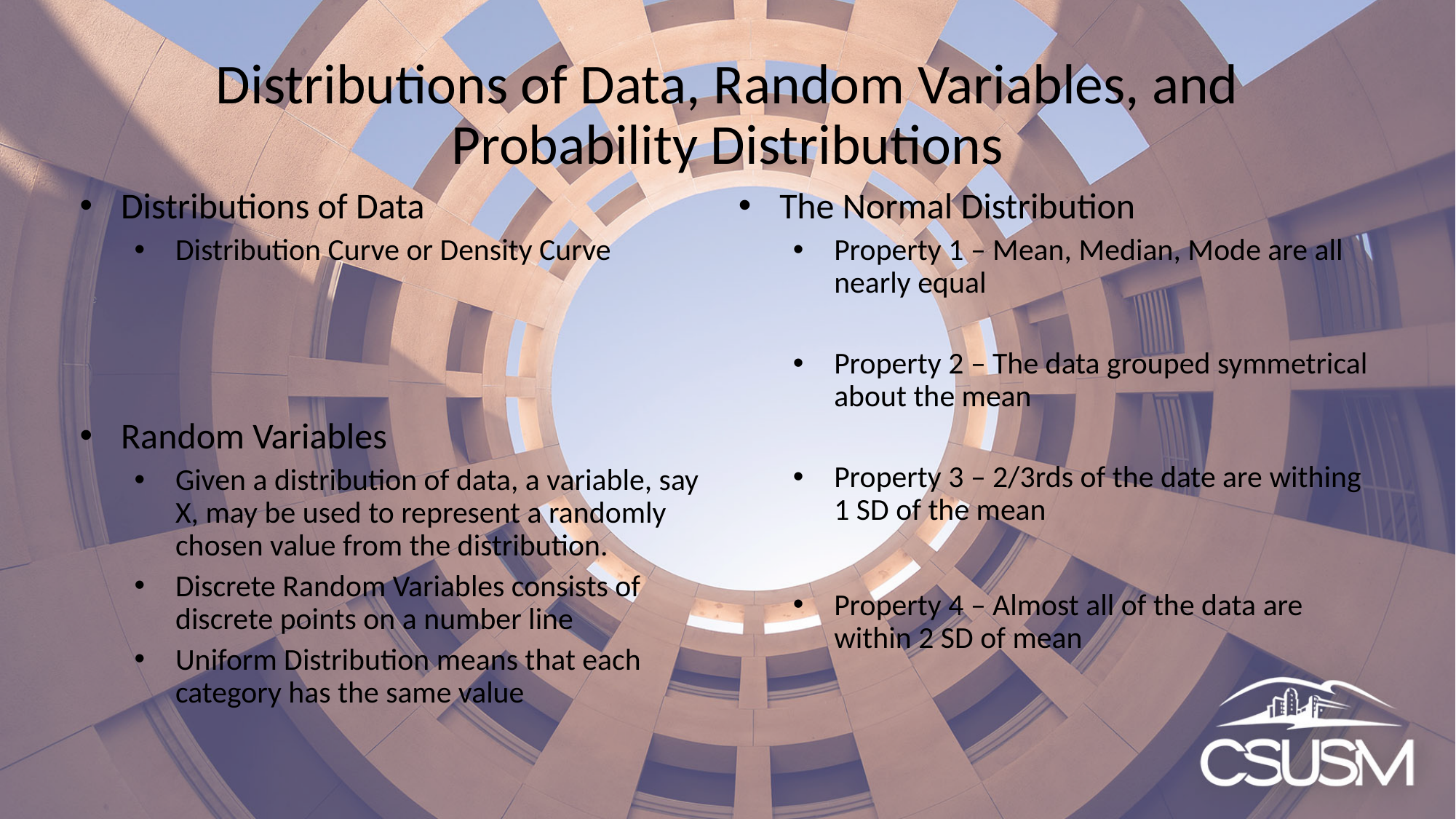

# Distributions of Data, Random Variables, and Probability Distributions
Distributions of Data
Distribution Curve or Density Curve

Random Variables
Given a distribution of data, a variable, say X, may be used to represent a randomly chosen value from the distribution.
Discrete Random Variables consists of discrete points on a number line
Uniform Distribution means that each category has the same value
The Normal Distribution
Property 1 – Mean, Median, Mode are all nearly equal

Property 2 – The data grouped symmetrical about the mean

Property 3 – 2/3rds of the date are withing 1 SD of the mean

Property 4 – Almost all of the data are within 2 SD of mean